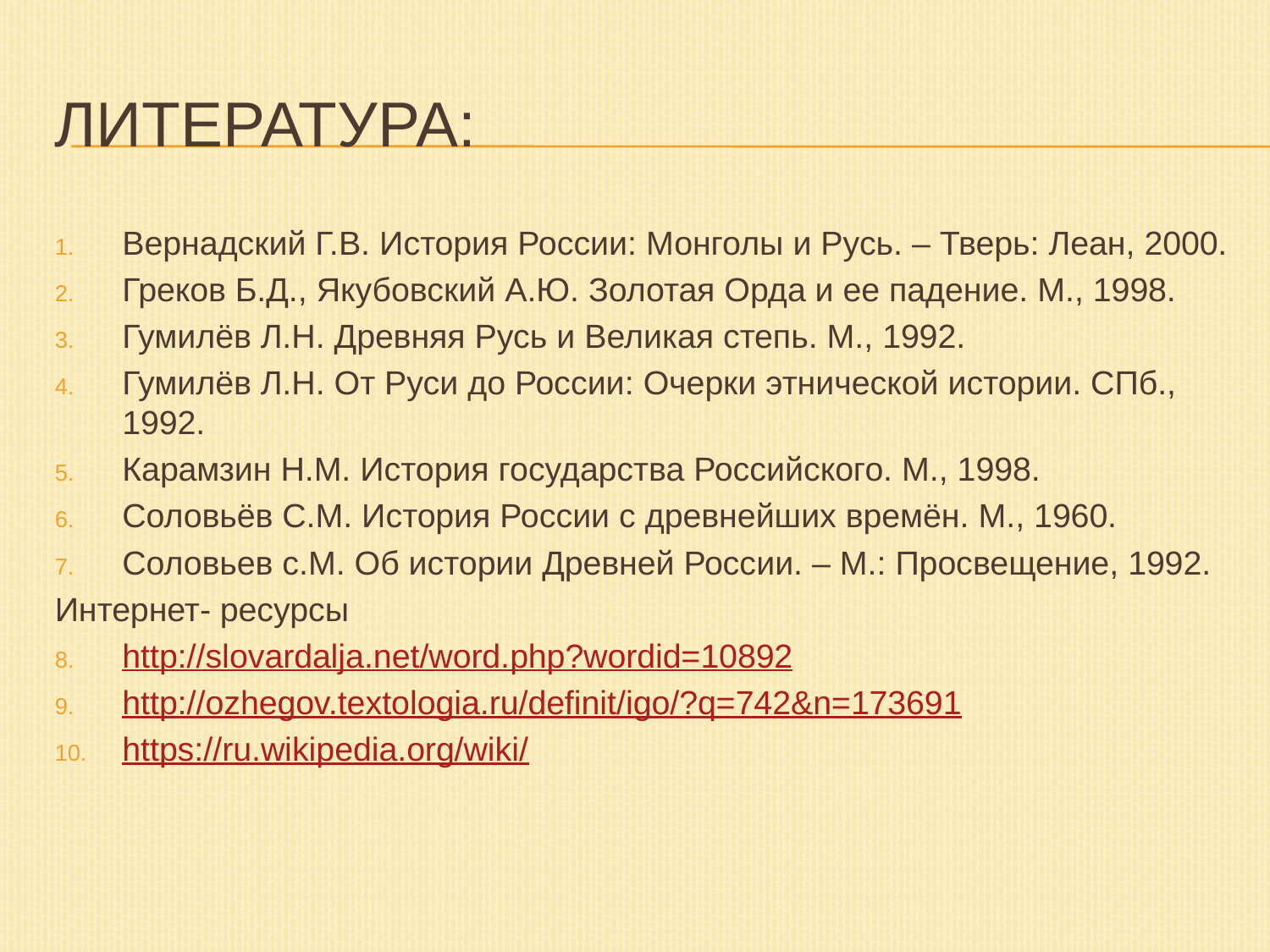

# Литература:
Вернадский Г.В. История России: Монголы и Русь. – Тверь: Леан, 2000.
Греков Б.Д., Якубовский А.Ю. Золотая Орда и ее падение. М., 1998.
Гумилёв Л.Н. Древняя Русь и Великая степь. М., 1992.
Гумилёв Л.Н. От Руси до России: Очерки этнической истории. СПб., 1992.
Карамзин Н.М. История государства Российского. М., 1998.
Соловьёв С.М. История России с древнейших времён. М., 1960.
Соловьев с.М. Об истории Древней России. – М.: Просвещение, 1992.
Интернет- ресурсы
http://slovardalja.net/word.php?wordid=10892
http://ozhegov.textologia.ru/definit/igo/?q=742&n=173691
https://ru.wikipedia.org/wiki/